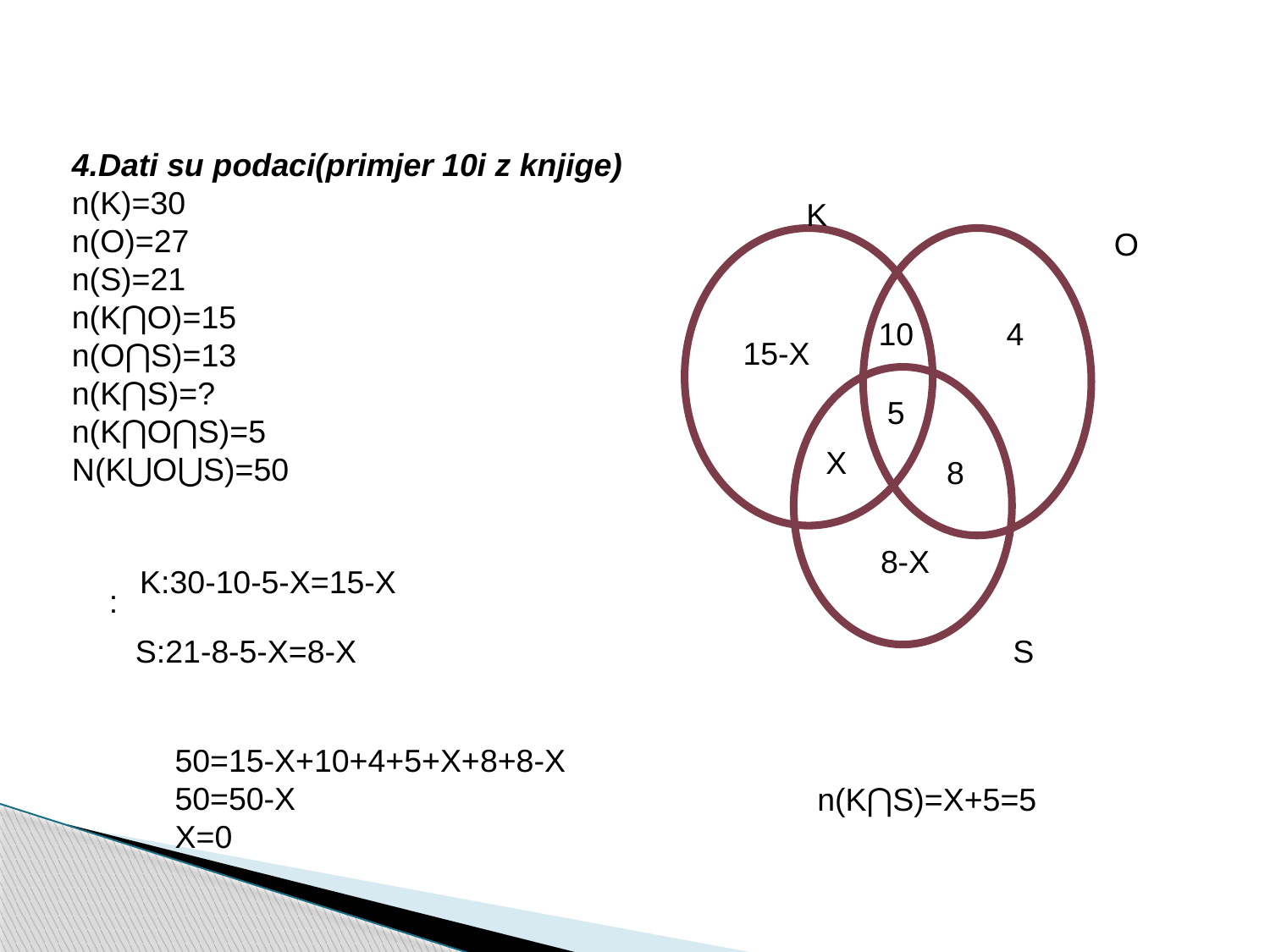

4.Dati su podaci(primjer 10i z knjige)
n(K)=30
n(O)=27
n(S)=21
n(K⋂O)=15
n(O⋂S)=13
n(K⋂S)=?
n(K⋂O⋂S)=5
N(K⋃O⋃S)=50

K
O

10
4
15-X

5
X
8
8-X
K:30-10-5-X=15-X
:
S:21-8-5-X=8-X
S
50=15-X+10+4+5+X+8+8-X
50=50-X
X=0
n(K⋂S)=X+5=5